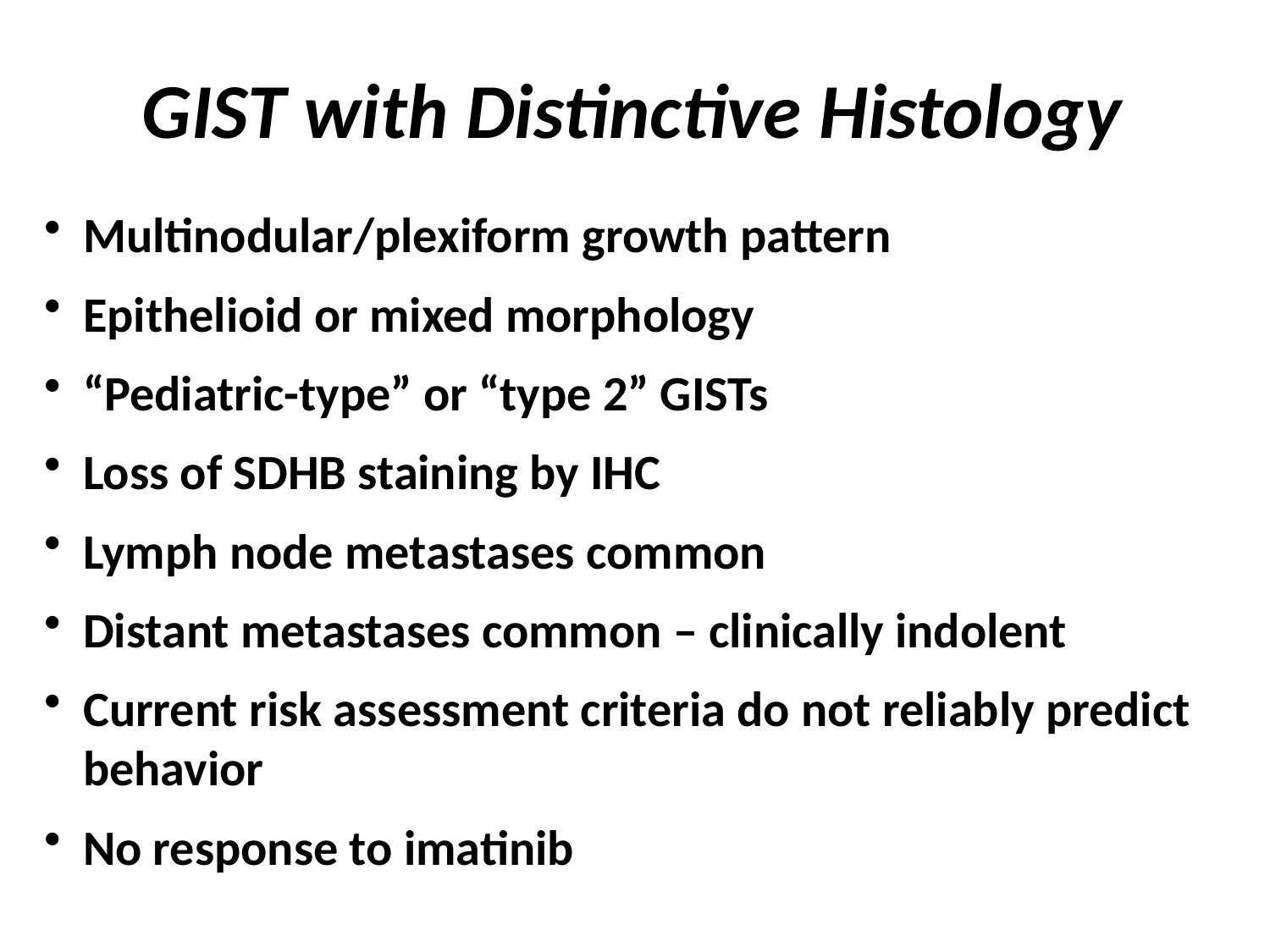

GIST with Distinctive Histology
Multinodular/plexiform growth pattern
Epithelioid or mixed morphology
“Pediatric-type” or “type 2” GISTs
Loss of SDHB staining by IHC
Lymph node metastases common
Distant metastases common – clinically indolent
Current risk assessment criteria do not reliably predict behavior
No response to imatinib